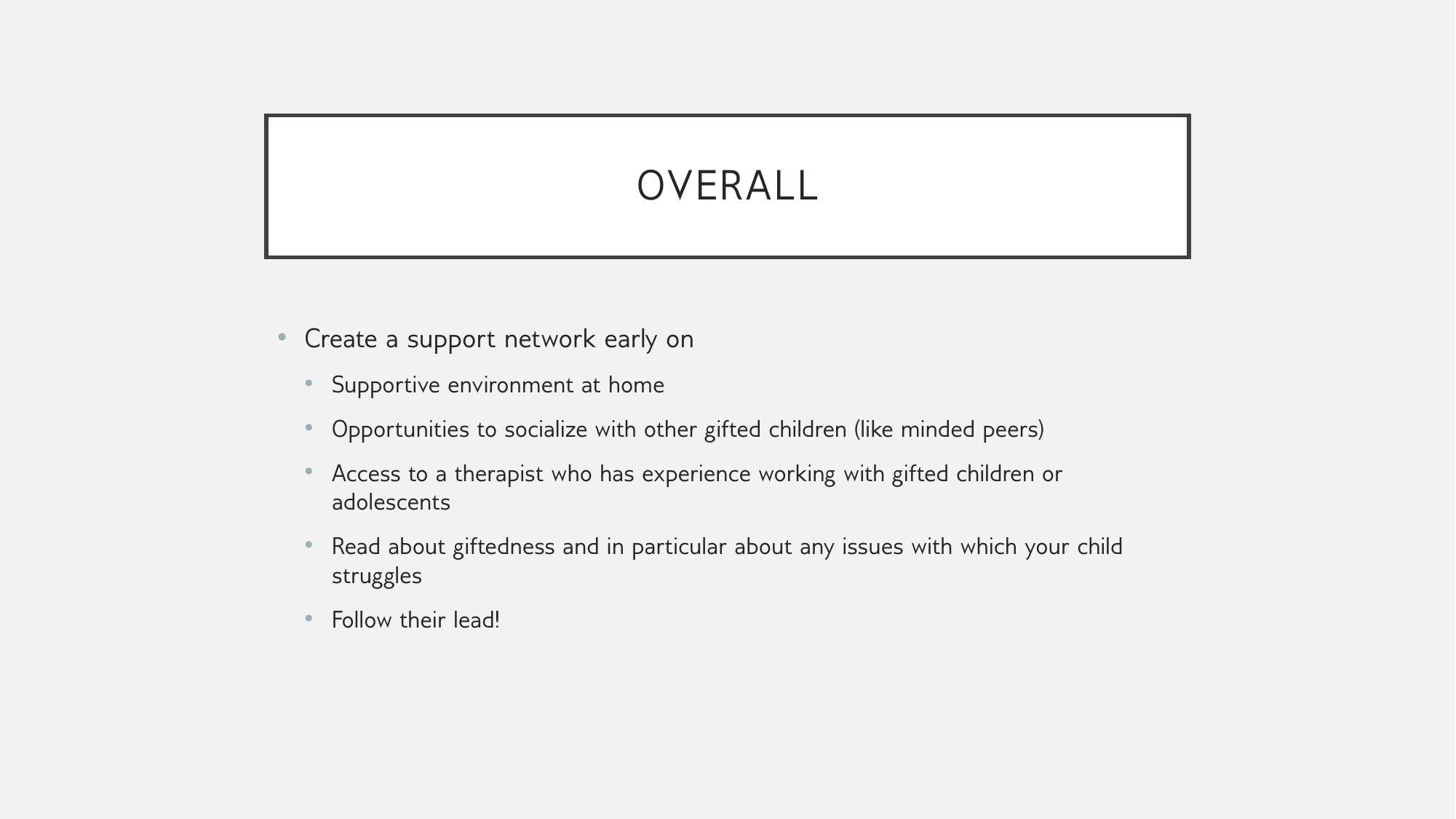

# Overall
Create a support network early on
Supportive environment at home
Opportunities to socialize with other gifted children (like minded peers)
Access to a therapist who has experience working with gifted children or adolescents
Read about giftedness and in particular about any issues with which your child struggles
Follow their lead!